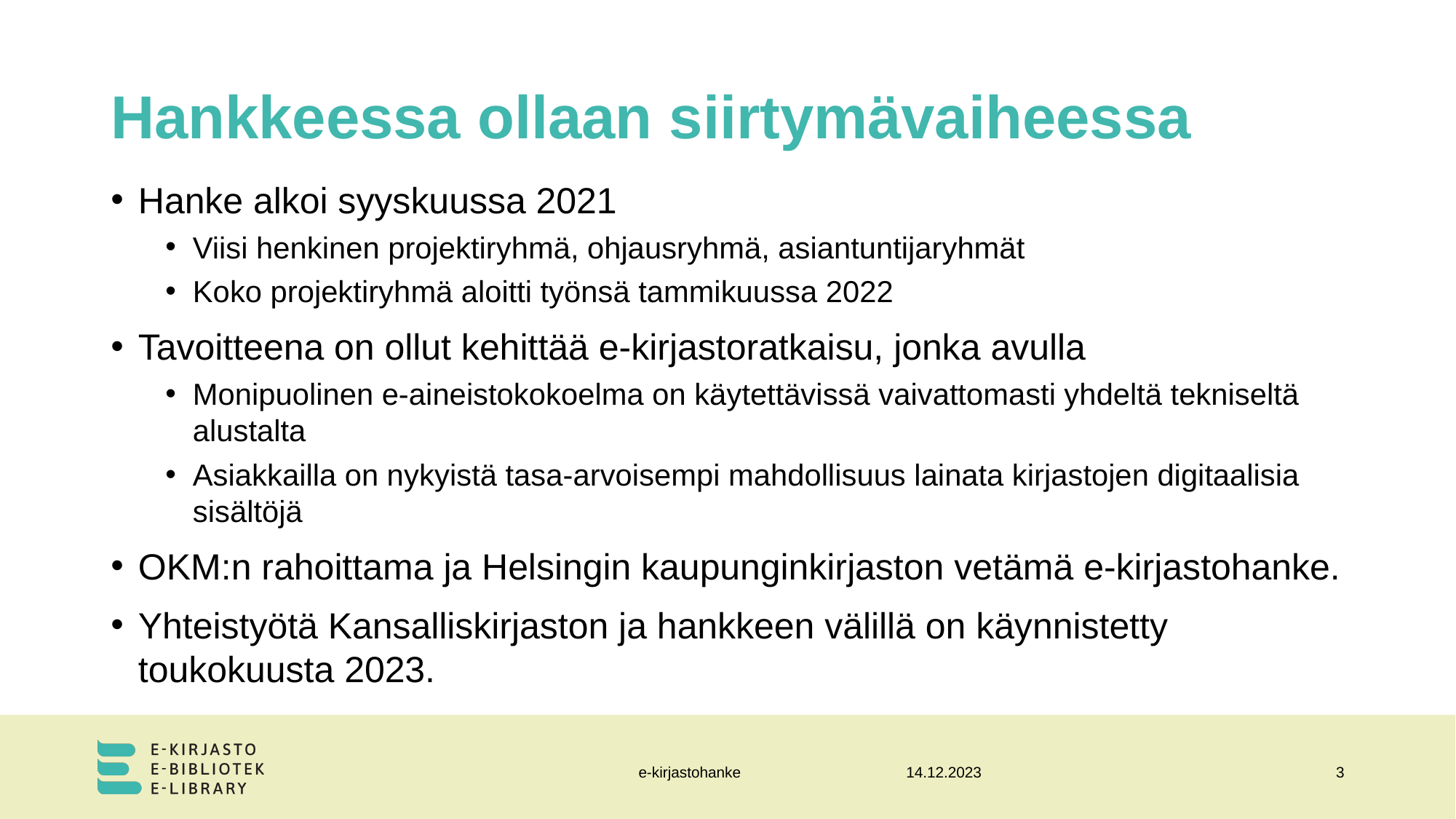

# Hankkeessa ollaan siirtymävaiheessa
Hanke alkoi syyskuussa 2021
Viisi henkinen projektiryhmä, ohjausryhmä, asiantuntijaryhmät
Koko projektiryhmä aloitti työnsä tammikuussa 2022
Tavoitteena on ollut kehittää e-kirjastoratkaisu, jonka avulla
Monipuolinen e-aineistokokoelma on käytettävissä vaivattomasti yhdeltä tekniseltä alustalta​
Asiakkailla on nykyistä tasa-arvoisempi mahdollisuus lainata kirjastojen digitaalisia sisältöjä​
OKM:n rahoittama ja Helsingin kaupunginkirjaston vetämä e-kirjastohanke.
Yhteistyötä Kansalliskirjaston ja hankkeen välillä on käynnistetty toukokuusta 2023.
e-kirjastohanke
14.12.2023
3